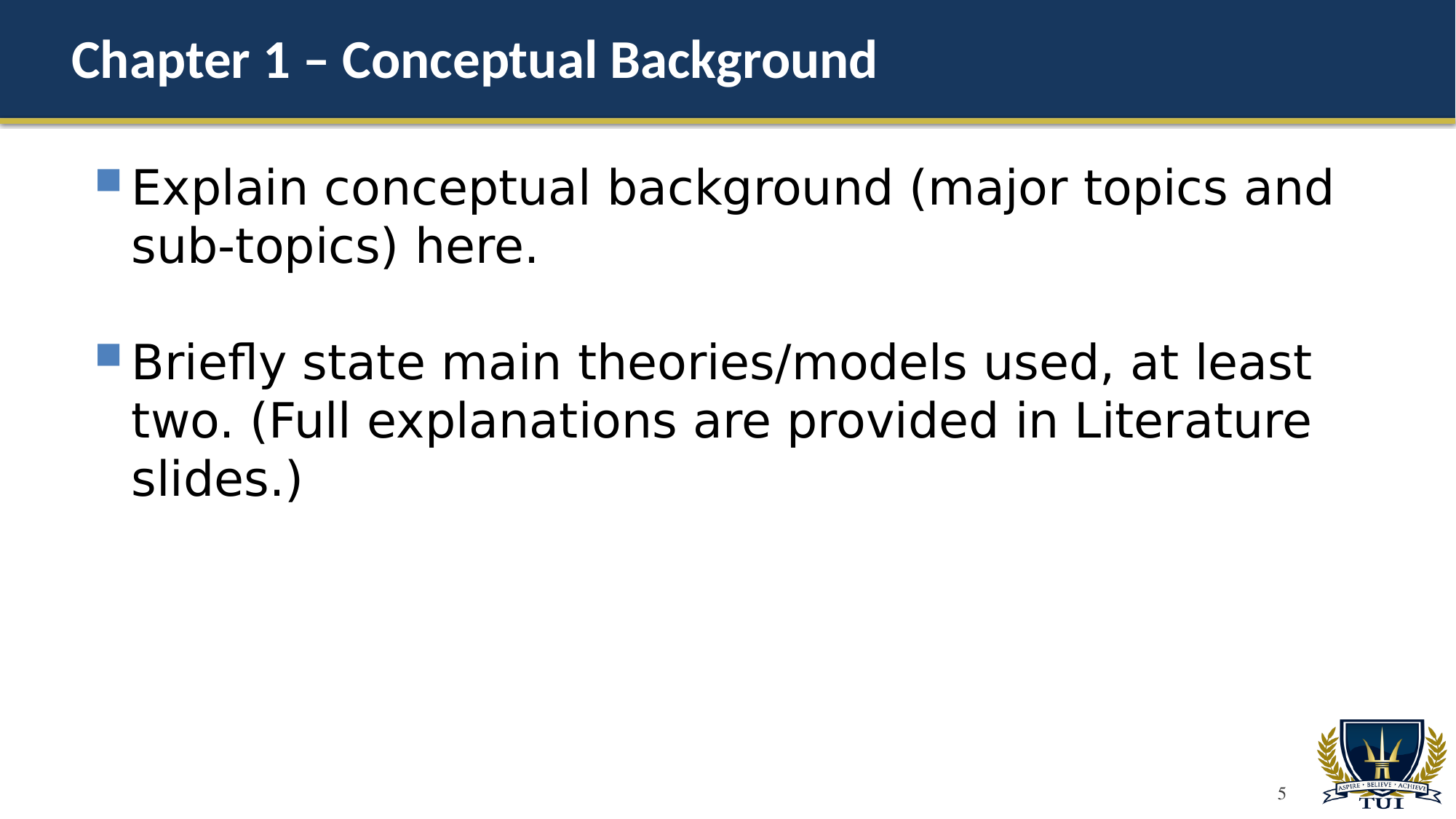

# Chapter 1 – Conceptual Background
Explain conceptual background (major topics and sub-topics) here.

Briefly state main theories/models used, at least two. (Full explanations are provided in Literature slides.)
5